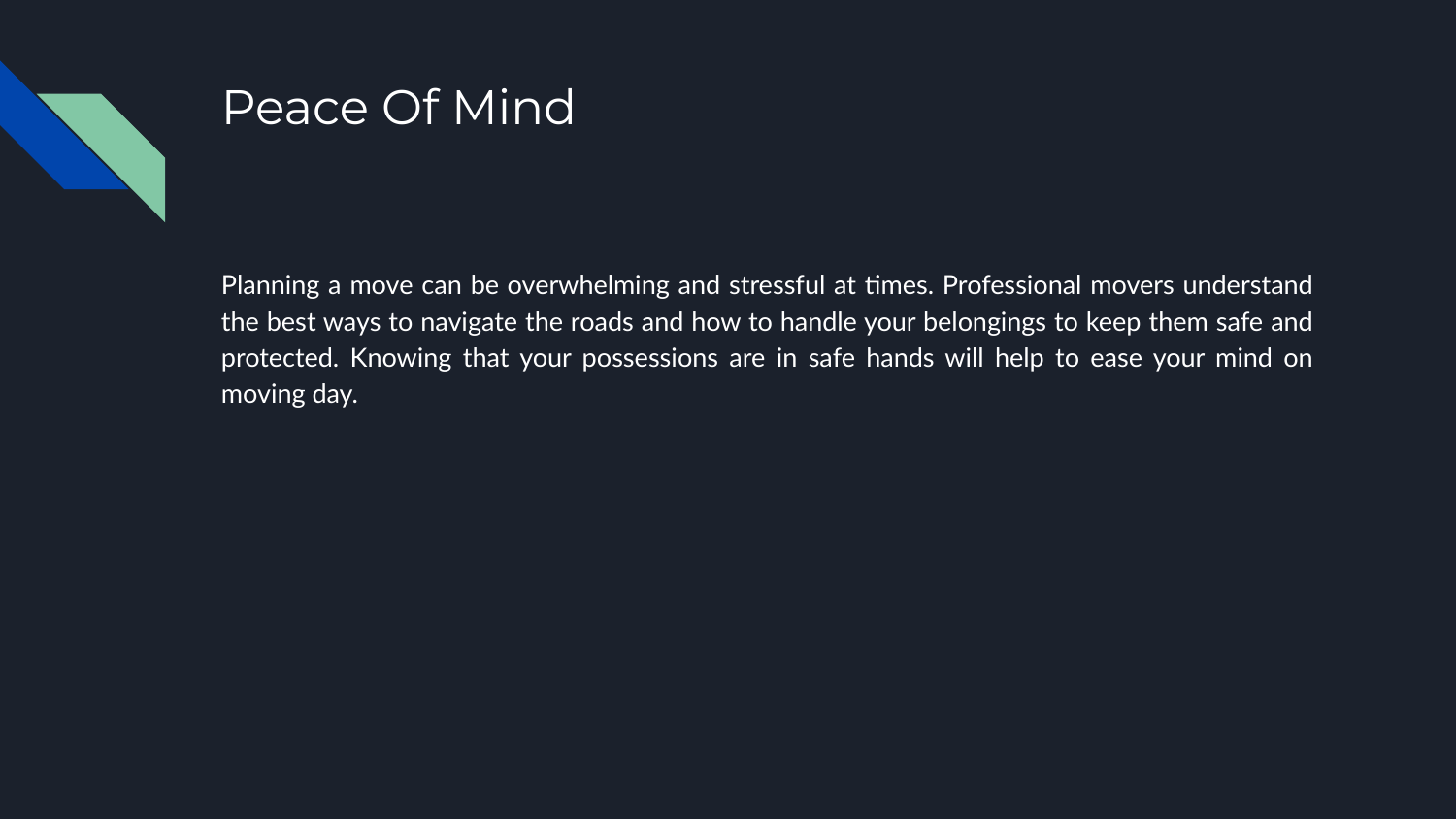

# Peace Of Mind
Planning a move can be overwhelming and stressful at times. Professional movers understand the best ways to navigate the roads and how to handle your belongings to keep them safe and protected. Knowing that your possessions are in safe hands will help to ease your mind on moving day.